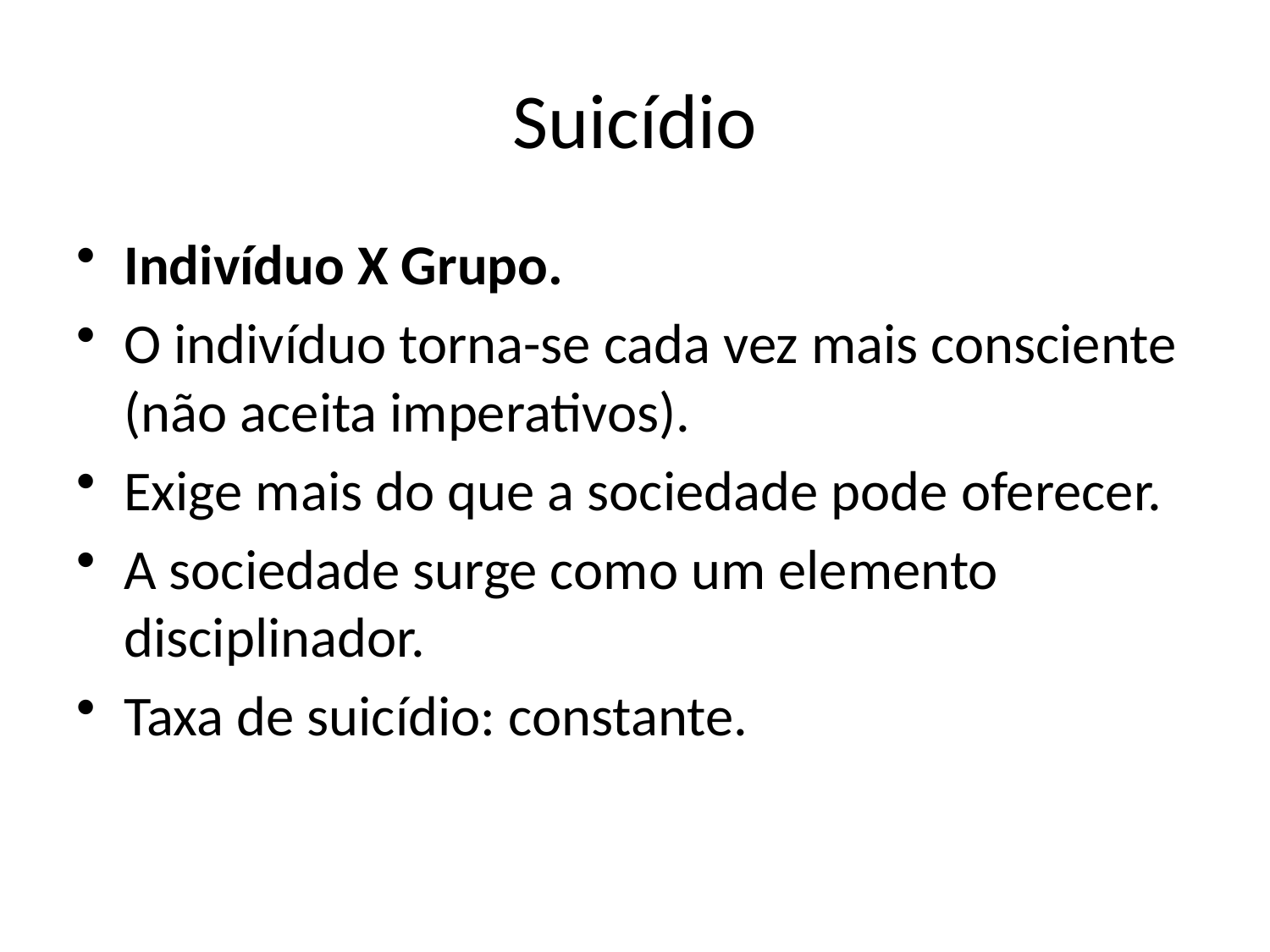

# Suicídio
Indivíduo X Grupo.
O indivíduo torna-se cada vez mais consciente (não aceita imperativos).
Exige mais do que a sociedade pode oferecer.
A sociedade surge como um elemento disciplinador.
Taxa de suicídio: constante.